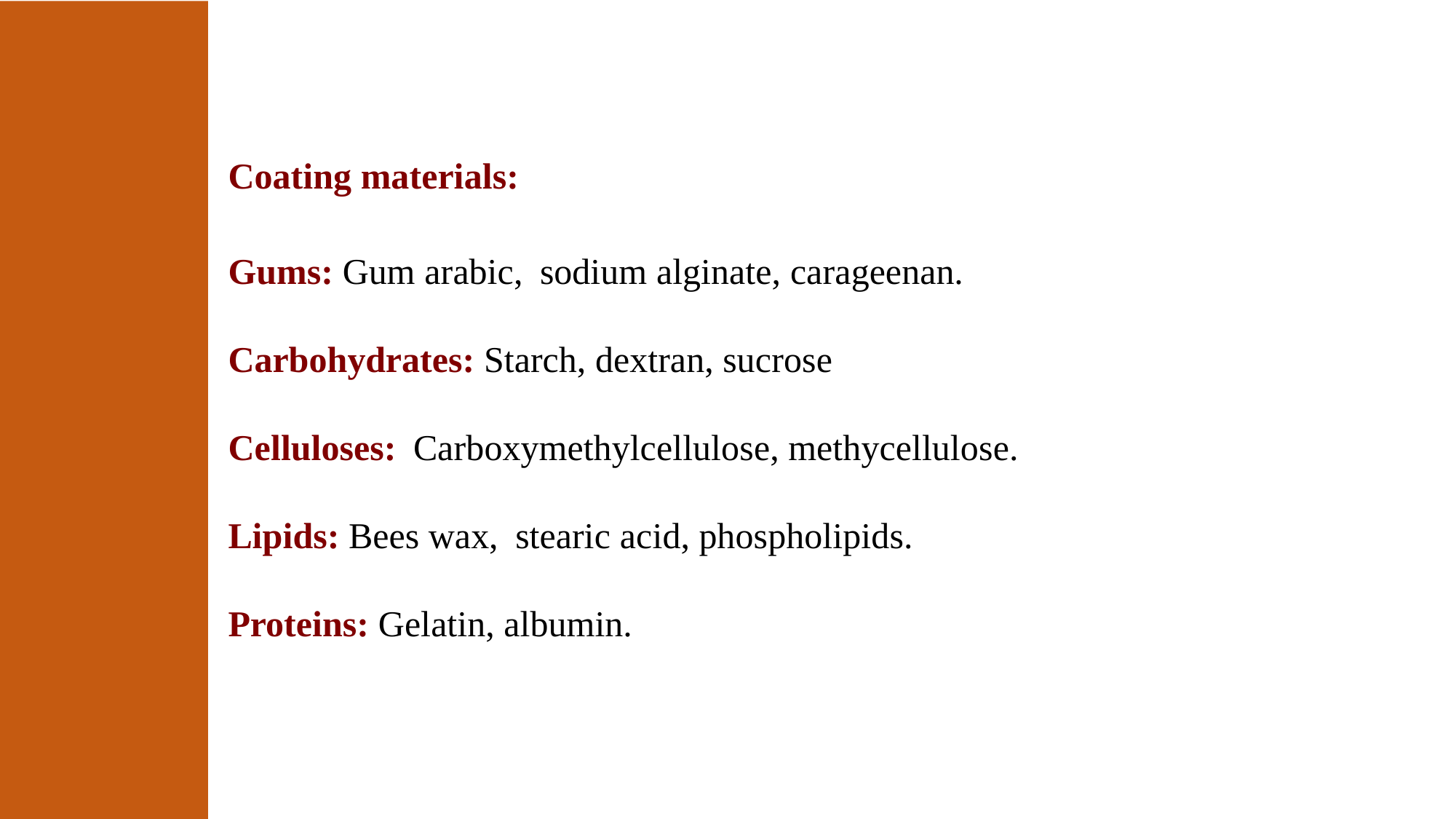

Coating materials:

Gums: Gum arabic, sodium alginate, carageenan.

Carbohydrates: Starch, dextran, sucrose

Celluloses: Carboxymethylcellulose, methycellulose.

Lipids: Bees wax, stearic acid, phospholipids.

Proteins: Gelatin, albumin.